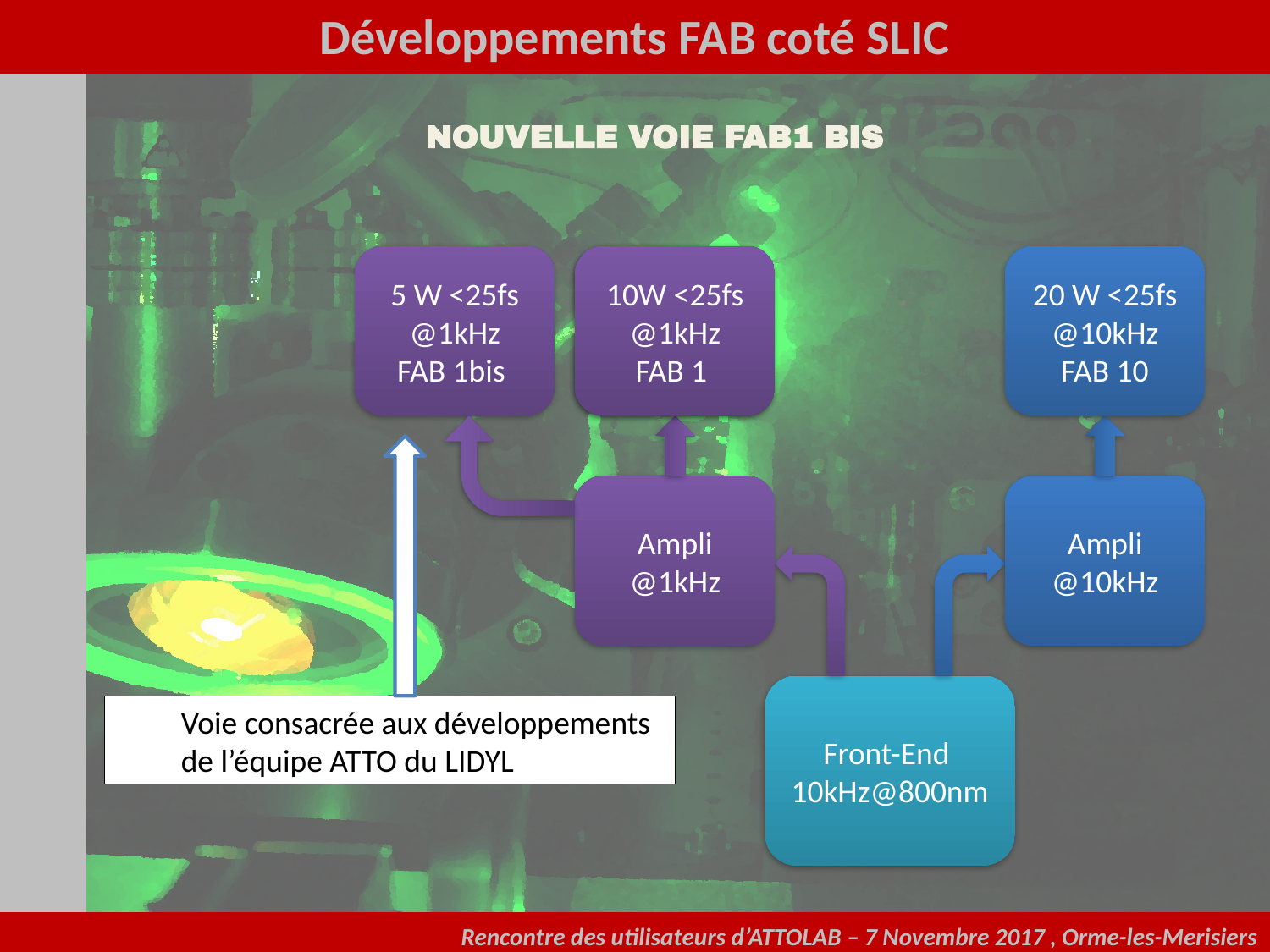

Développements FAB coté SLIC
NOUVELLE VOIE FAB1 BIS
5 W <25fs @1kHz
FAB 1bis
10W <25fs @1kHz
FAB 1

15 W <25fs @1kHz
FAB 1
20 W <25fs @10kHz
FAB 10

Ampli
@10kHz

Ampli
@1kHz

Front-End
10kHz@800nm
Voie consacrée aux développements de l’équipe ATTO du LIDYL
Rencontre des utilisateurs d’ATTOLAB – 7 Novembre 2017 , Orme-les-Merisiers